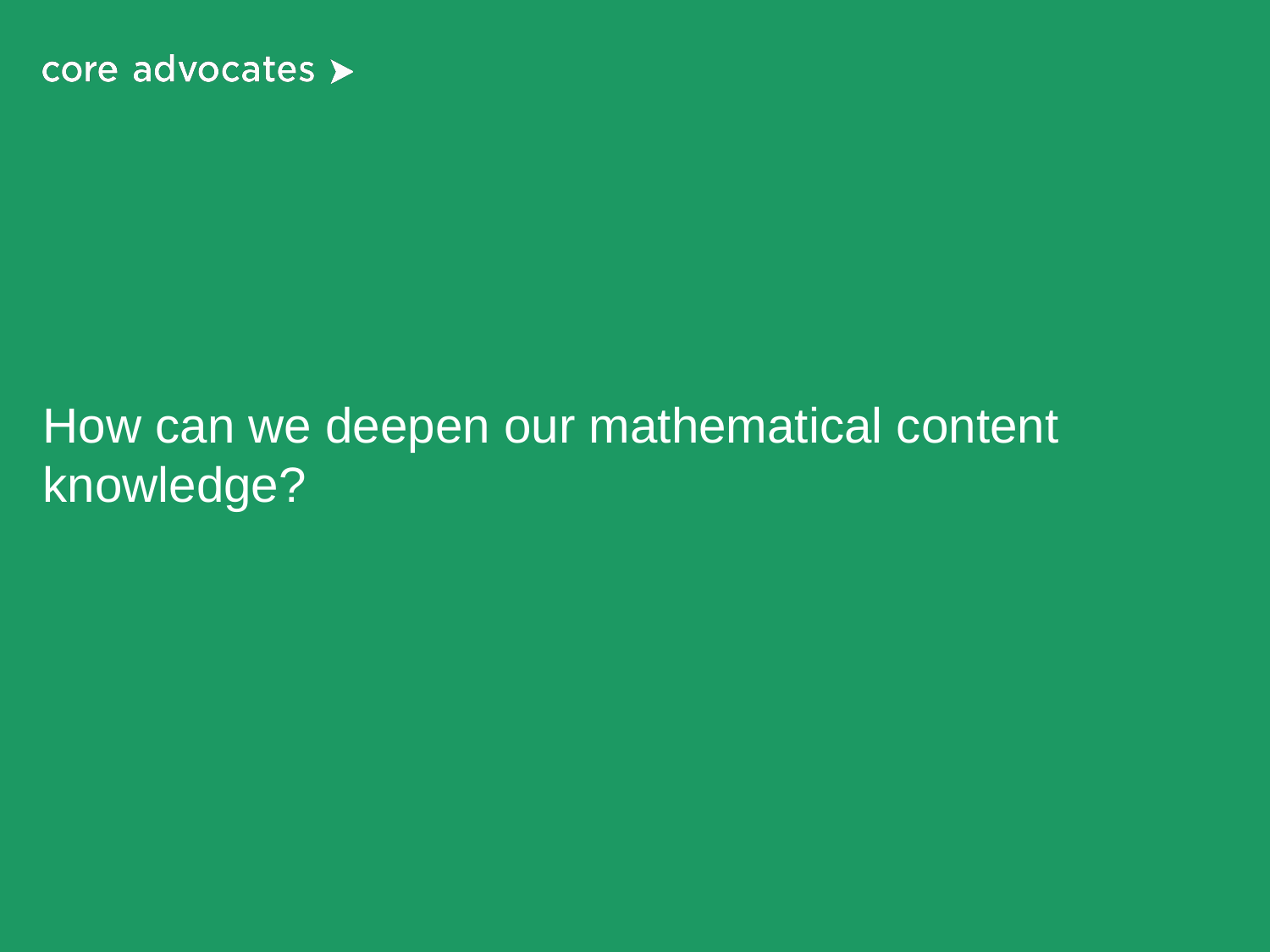

# How can we deepen our mathematical content knowledge?